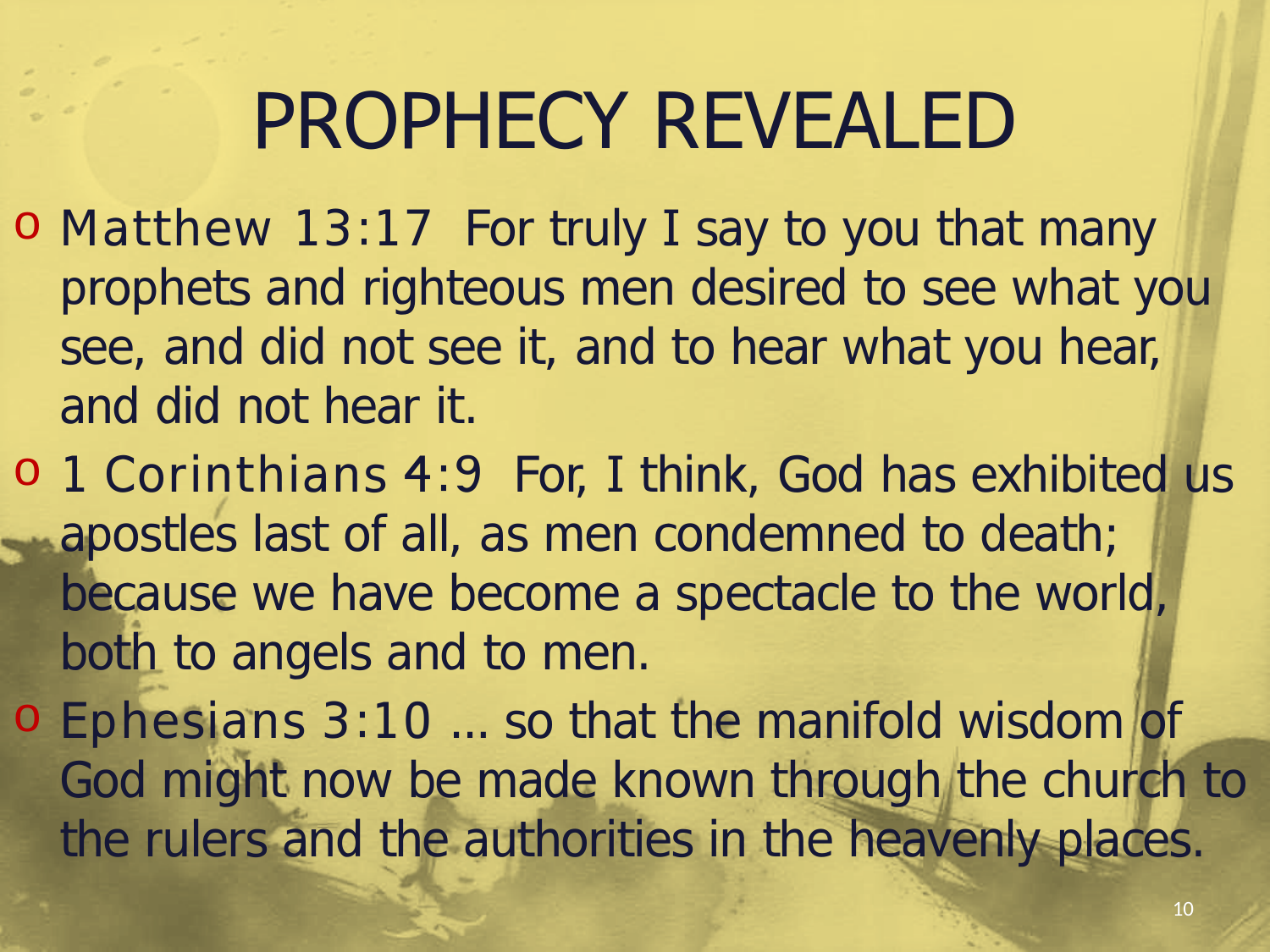

# PROPHECY REVEALED
Matthew 13:17  For truly I say to you that many prophets and righteous men desired to see what you see, and did not see it, and to hear what you hear, and did not hear it.
1 Corinthians 4:9  For, I think, God has exhibited us apostles last of all, as men condemned to death; because we have become a spectacle to the world, both to angels and to men.
Ephesians 3:10 … so that the manifold wisdom of God might now be made known through the church to the rulers and the authorities in the heavenly places.

10